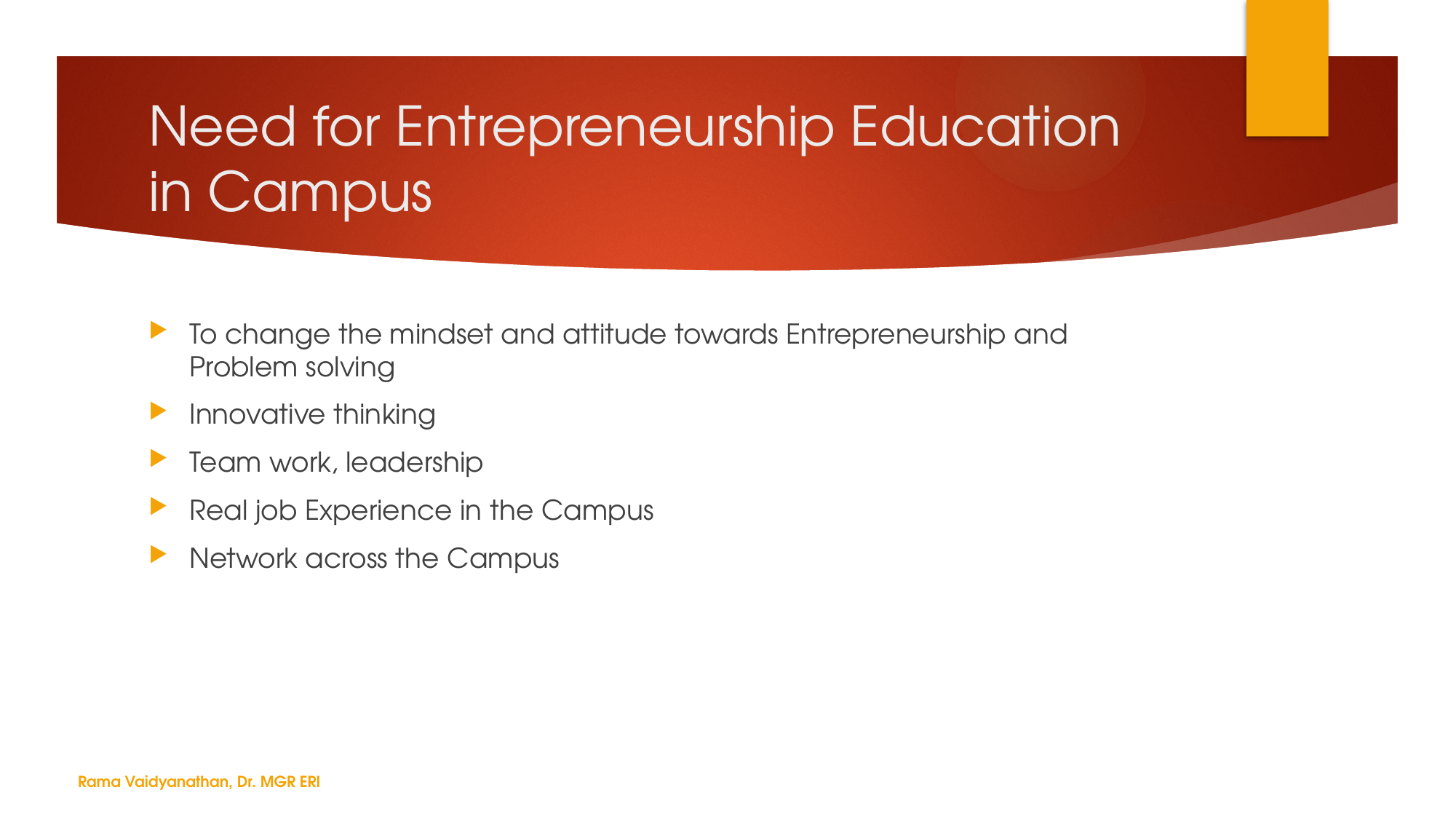

# Need for Entrepreneurship Education in Campus
To change the mindset and attitude towards Entrepreneurship and Problem solving
Innovative thinking
Team work, leadership
Real job Experience in the Campus
Network across the Campus

Rama Vaidyanathan, Dr. MGR ERI